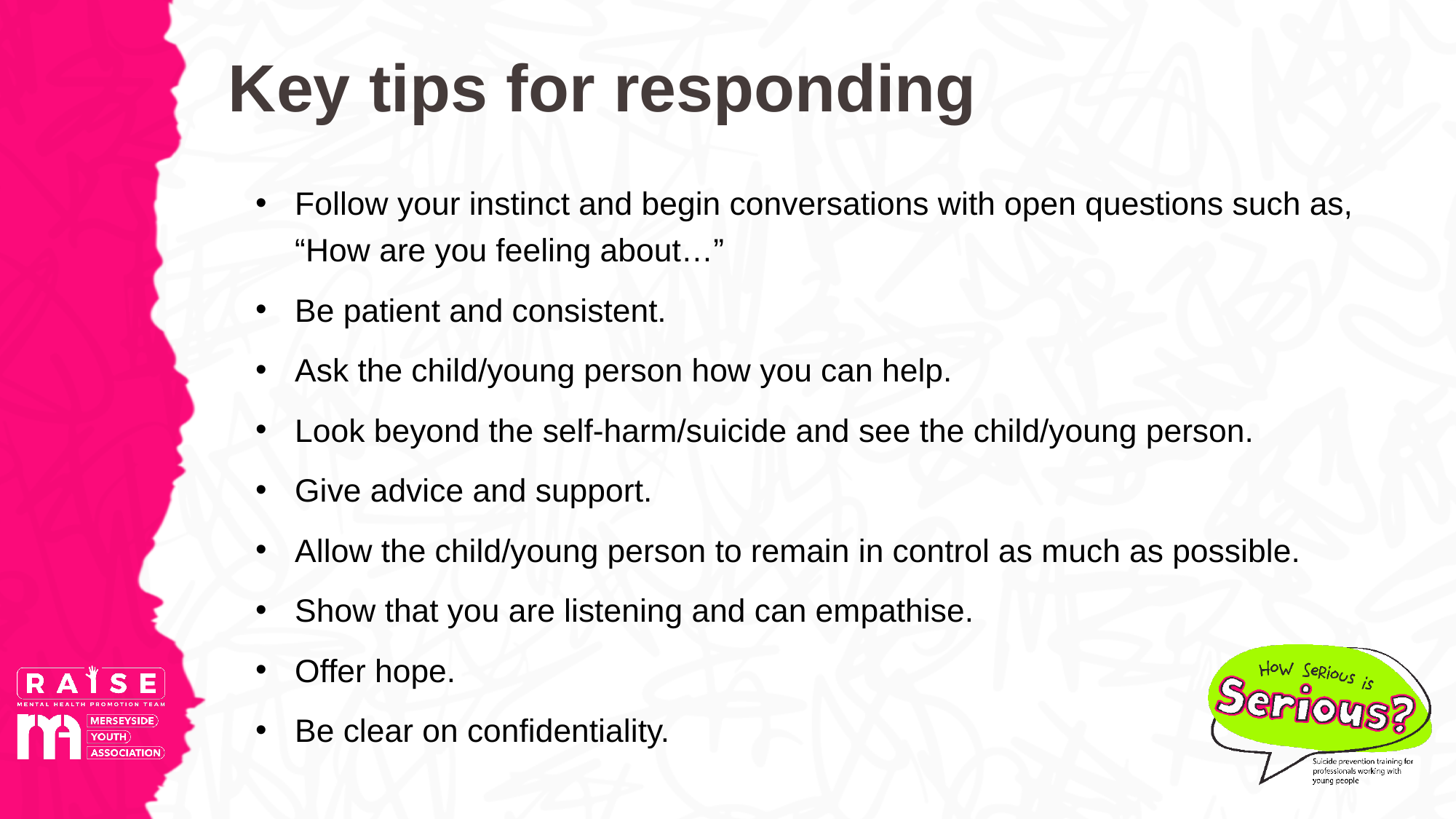

# Key tips for responding
Follow your instinct and begin conversations with open questions such as, “How are you feeling about…”
Be patient and consistent.
Ask the child/young person how you can help.
Look beyond the self-harm/suicide and see the child/young person.
Give advice and support.
Allow the child/young person to remain in control as much as possible.
Show that you are listening and can empathise.
Offer hope.
Be clear on confidentiality.